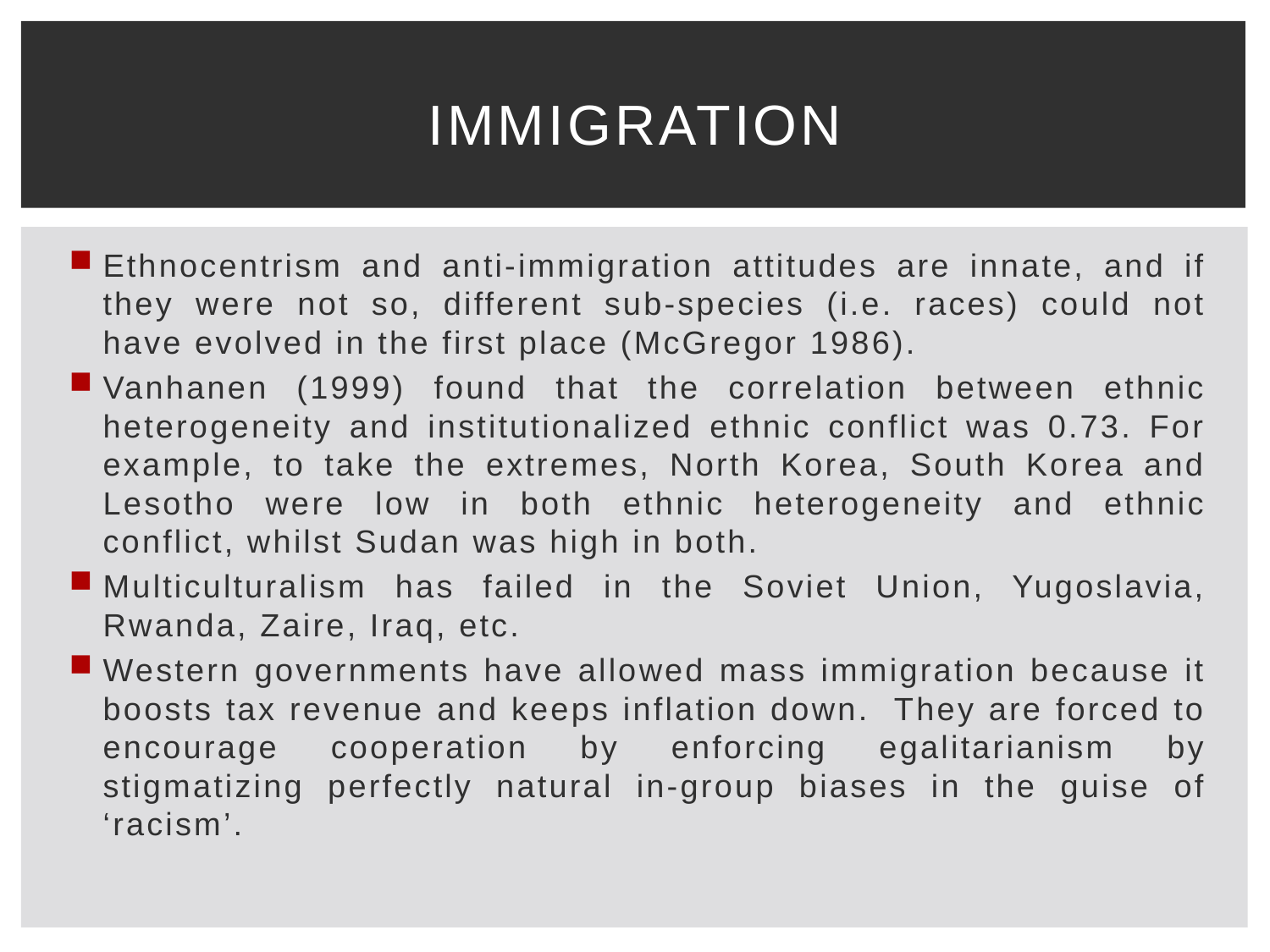

# Immigration
Ethnocentrism and anti-immigration attitudes are innate, and if they were not so, different sub-species (i.e. races) could not have evolved in the first place (McGregor 1986).
Vanhanen (1999) found that the correlation between ethnic heterogeneity and institutionalized ethnic conflict was 0.73. For example, to take the extremes, North Korea, South Korea and Lesotho were low in both ethnic heterogeneity and ethnic conflict, whilst Sudan was high in both.
Multiculturalism has failed in the Soviet Union, Yugoslavia, Rwanda, Zaire, Iraq, etc.
Western governments have allowed mass immigration because it boosts tax revenue and keeps inflation down.  They are forced to encourage cooperation by enforcing egalitarianism by stigmatizing perfectly natural in-group biases in the guise of ‘racism’.